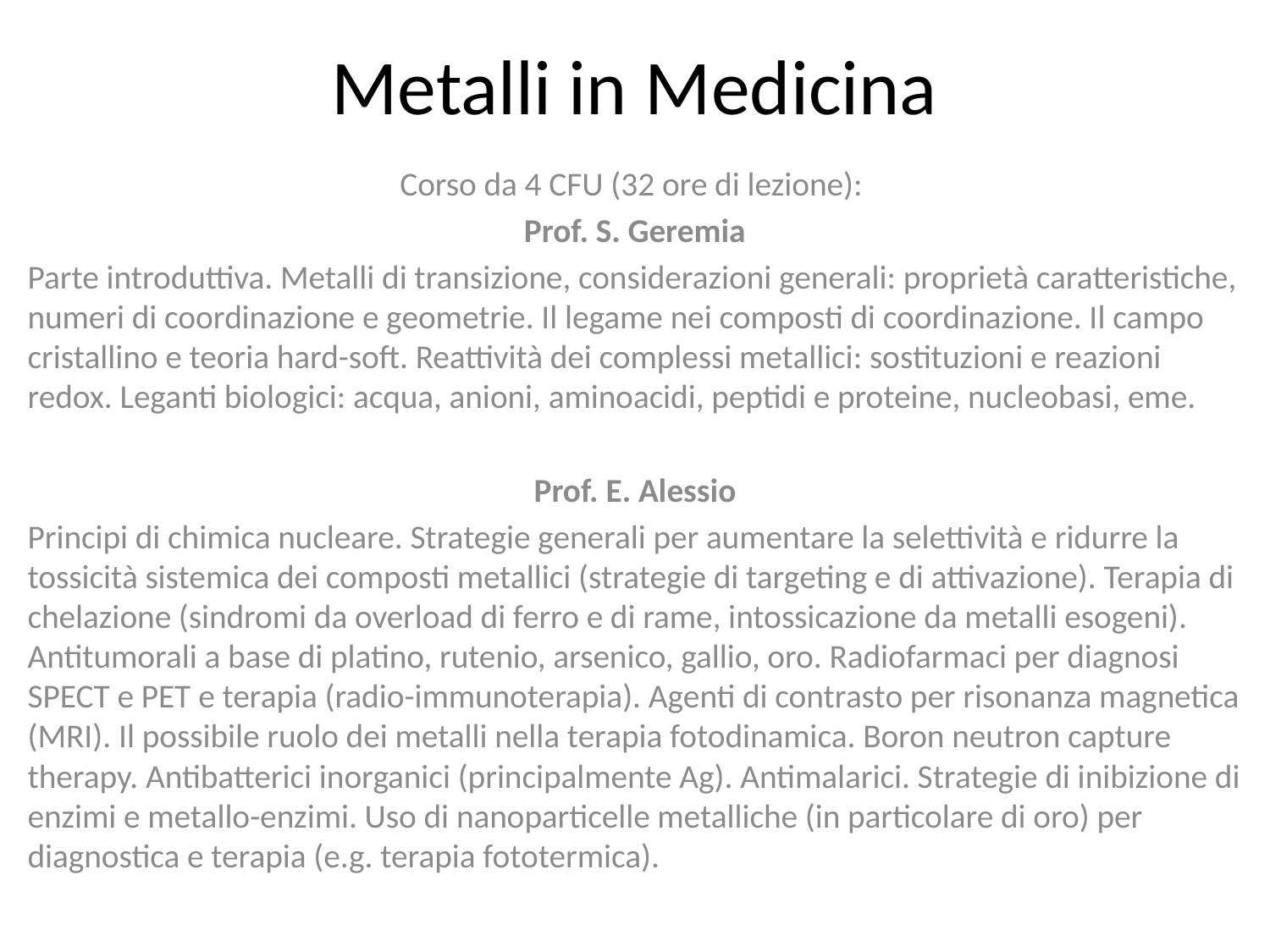

# Metalli in Medicina
Corso da 4 CFU (32 ore di lezione):
Prof. S. Geremia
Parte introduttiva. Metalli di transizione, considerazioni generali: proprietà caratteristiche, numeri di coordinazione e geometrie. Il legame nei composti di coordinazione. Il campo cristallino e teoria hard-soft. Reattività dei complessi metallici: sostituzioni e reazioni redox. Leganti biologici: acqua, anioni, aminoacidi, peptidi e proteine, nucleobasi, eme.

Prof. E. Alessio
Principi di chimica nucleare. Strategie generali per aumentare la selettività e ridurre la tossicità sistemica dei composti metallici (strategie di targeting e di attivazione). Terapia di chelazione (sindromi da overload di ferro e di rame, intossicazione da metalli esogeni). Antitumorali a base di platino, rutenio, arsenico, gallio, oro. Radiofarmaci per diagnosi SPECT e PET e terapia (radio-immunoterapia). Agenti di contrasto per risonanza magnetica (MRI). Il possibile ruolo dei metalli nella terapia fotodinamica. Boron neutron capture therapy. Antibatterici inorganici (principalmente Ag). Antimalarici. Strategie di inibizione di enzimi e metallo-enzimi. Uso di nanoparticelle metalliche (in particolare di oro) per diagnostica e terapia (e.g. terapia fototermica).